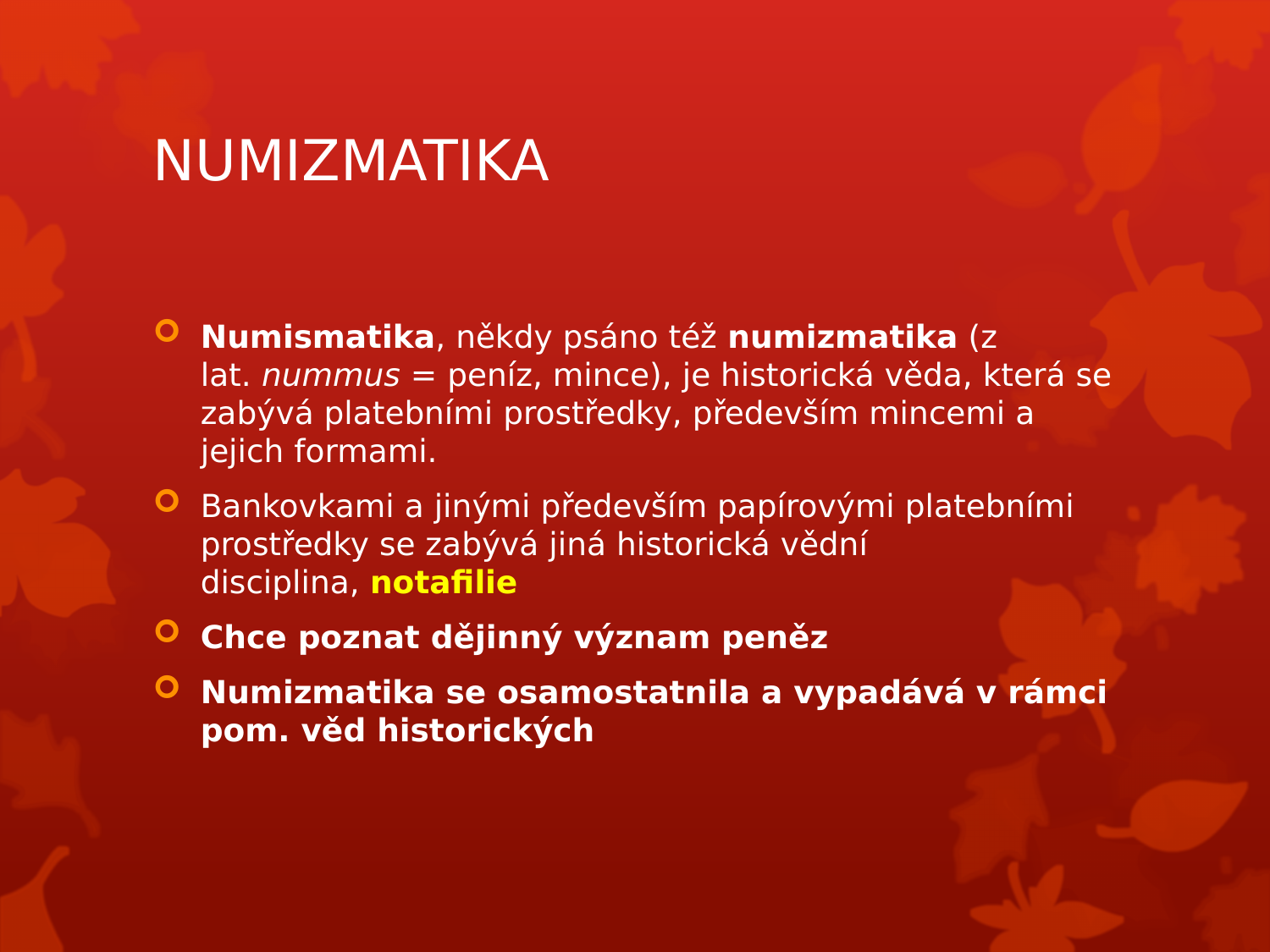

# NUMIZMATIKA
Numismatika, někdy psáno též numizmatika (z lat. nummus = peníz, mince), je historická věda, která se zabývá platebními prostředky, především mincemi a jejich formami.
Bankovkami a jinými především papírovými platebními prostředky se zabývá jiná historická vědní disciplina, notafilie
Chce poznat dějinný význam peněz
Numizmatika se osamostatnila a vypadává v rámci pom. věd historických